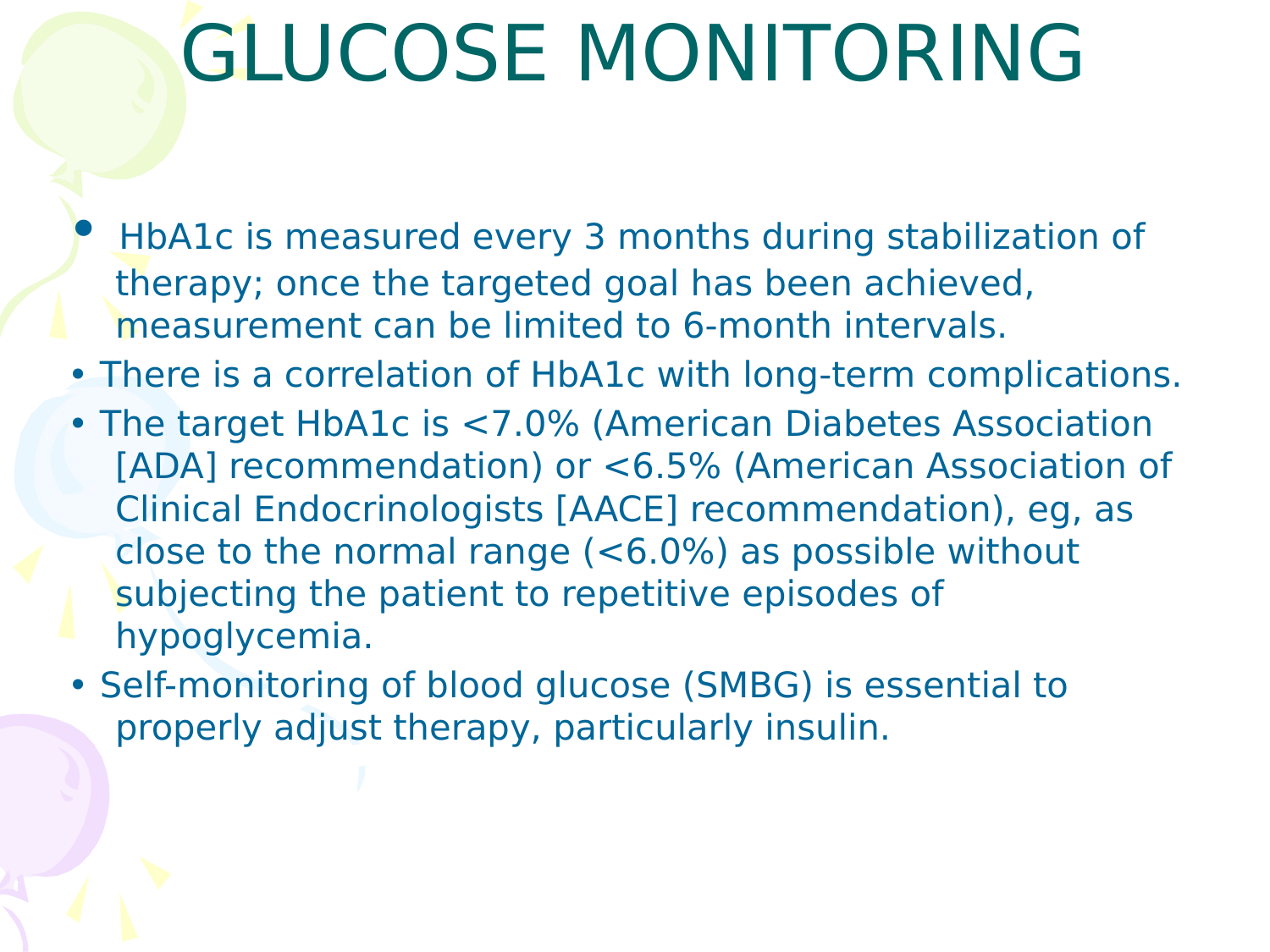

# GLUCOSE MONITORING
• HbA1c is measured every 3 months during stabilization of therapy; once the targeted goal has been achieved, measurement can be limited to 6-month intervals.
• There is a correlation of HbA1c with long-term complications.
• The target HbA1c is <7.0% (American Diabetes Association [ADA] recommendation) or <6.5% (American Association of Clinical Endocrinologists [AACE] recommendation), eg, as close to the normal range (<6.0%) as possible without subjecting the patient to repetitive episodes of hypoglycemia.
• Self-monitoring of blood glucose (SMBG) is essential to properly adjust therapy, particularly insulin.